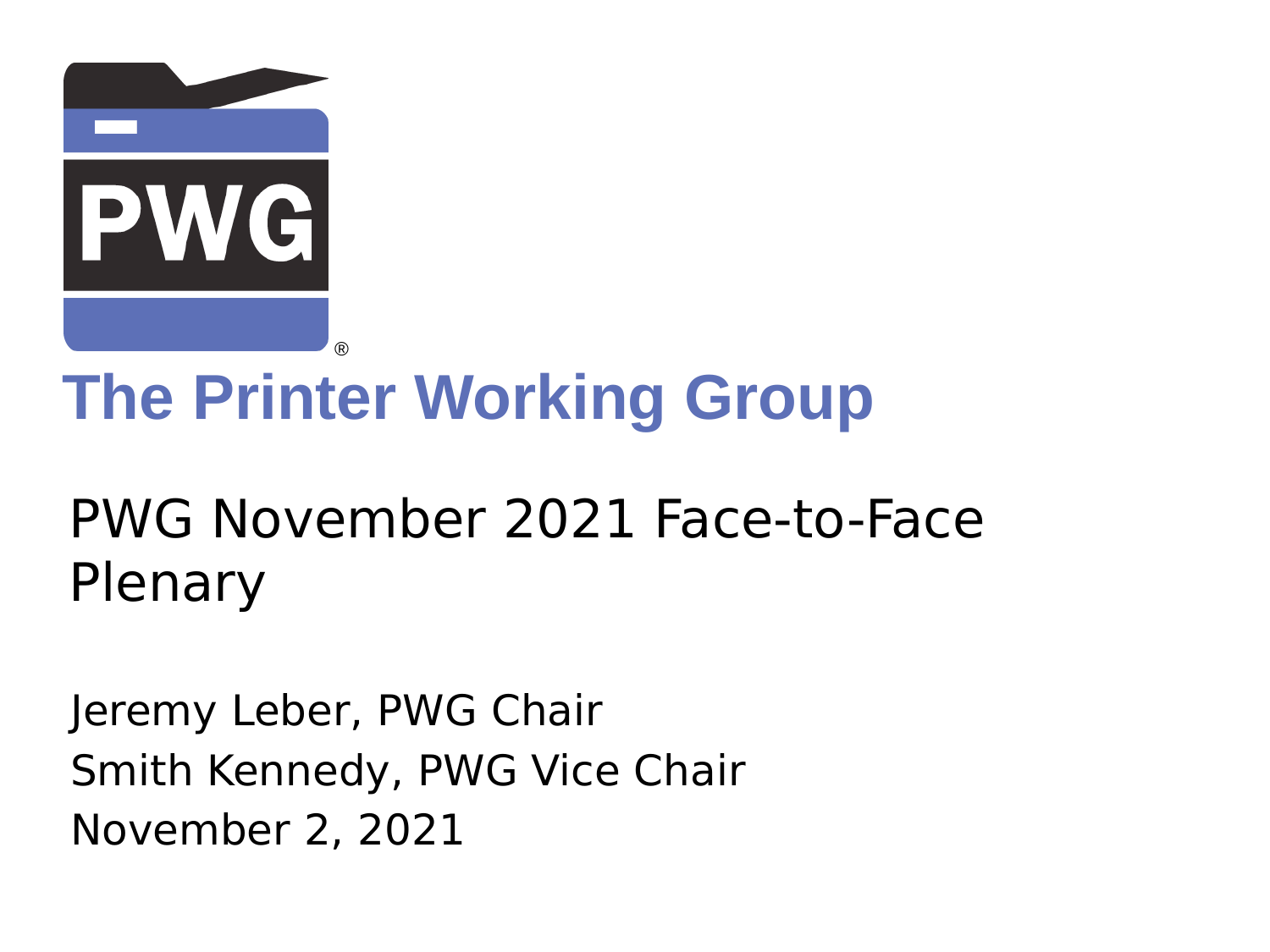

# PWG November 2021 Face-to-Face Plenary

Jeremy Leber, PWG Chair
Smith Kennedy, PWG Vice Chair
November 2, 2021